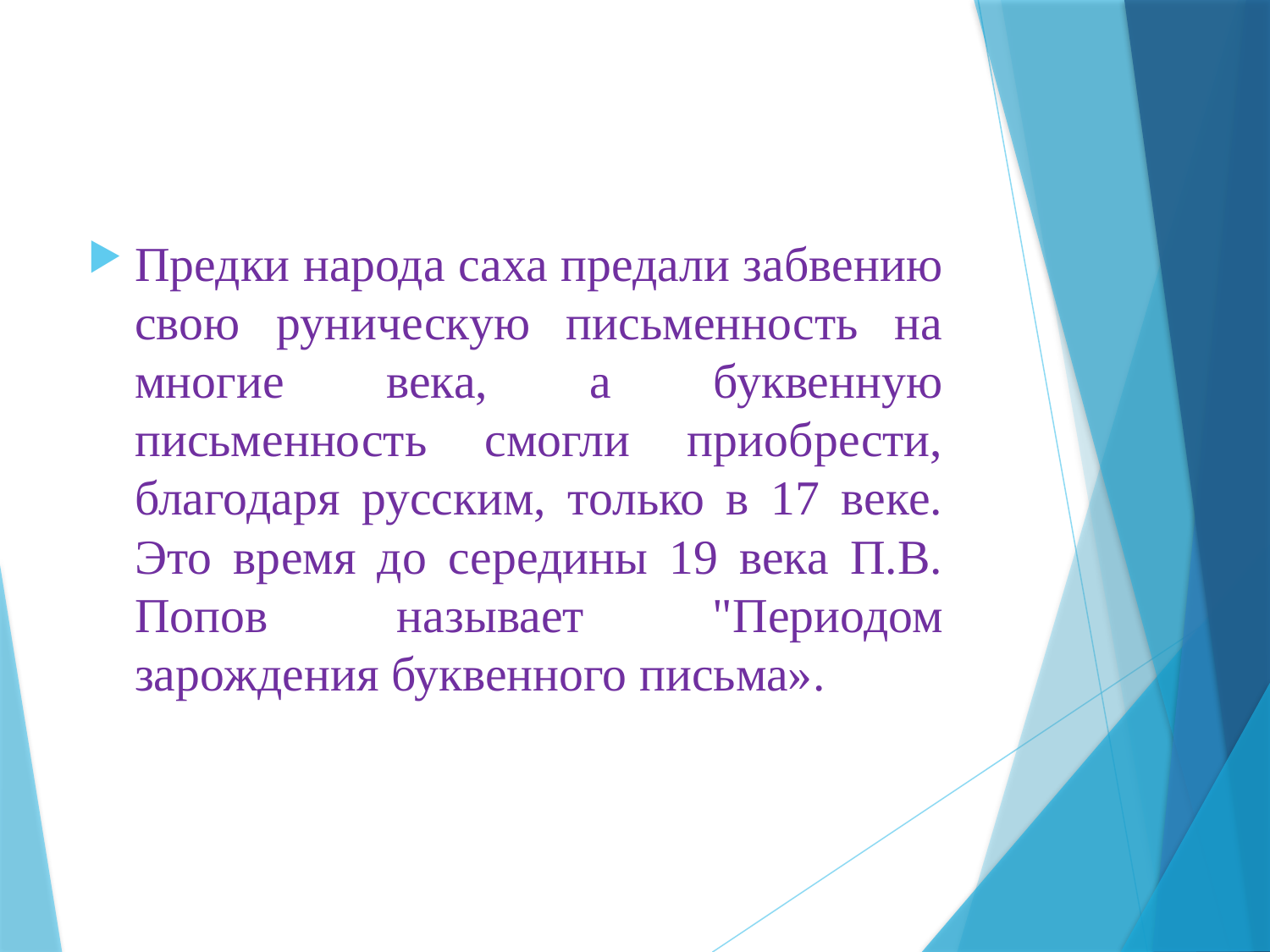

Предки народа саха предали забвению свою руническую письменность на многие века, а буквенную письменность смогли приобрести, благодаря русским, только в 17 веке. Это время до середины 19 века П.В. Попов называет "Периодом зарождения буквенного письма».